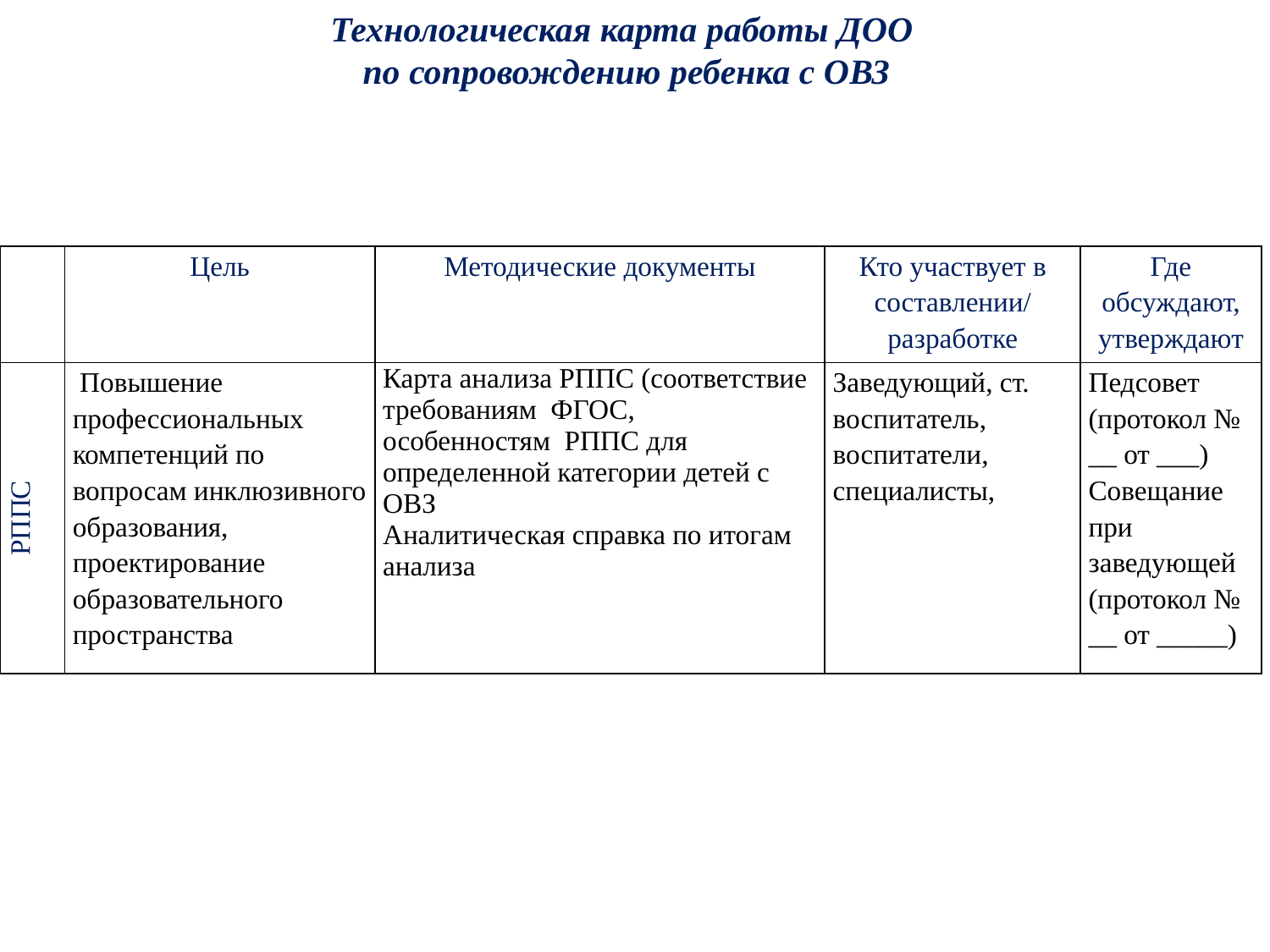

Технологическая карта работы ДОО
по сопровождению ребенка с ОВЗ
|  | Цель | Методические документы | Кто участвует в составлении/ разработке | Где обсуждают, утверждают |
| --- | --- | --- | --- | --- |
| РППС | Повышение профессиональных компетенций по вопросам инклюзивного образования, проектирование образовательного пространства | Карта анализа РППС (соответствие требованиям ФГОС, особенностям РППС для определенной категории детей с ОВЗ Аналитическая справка по итогам анализа | Заведующий, ст. воспитатель, воспитатели, специалисты, | Педсовет (протокол № \_\_ от \_\_\_) Совещание при заведующей (протокол № \_\_ от \_\_\_\_\_) |